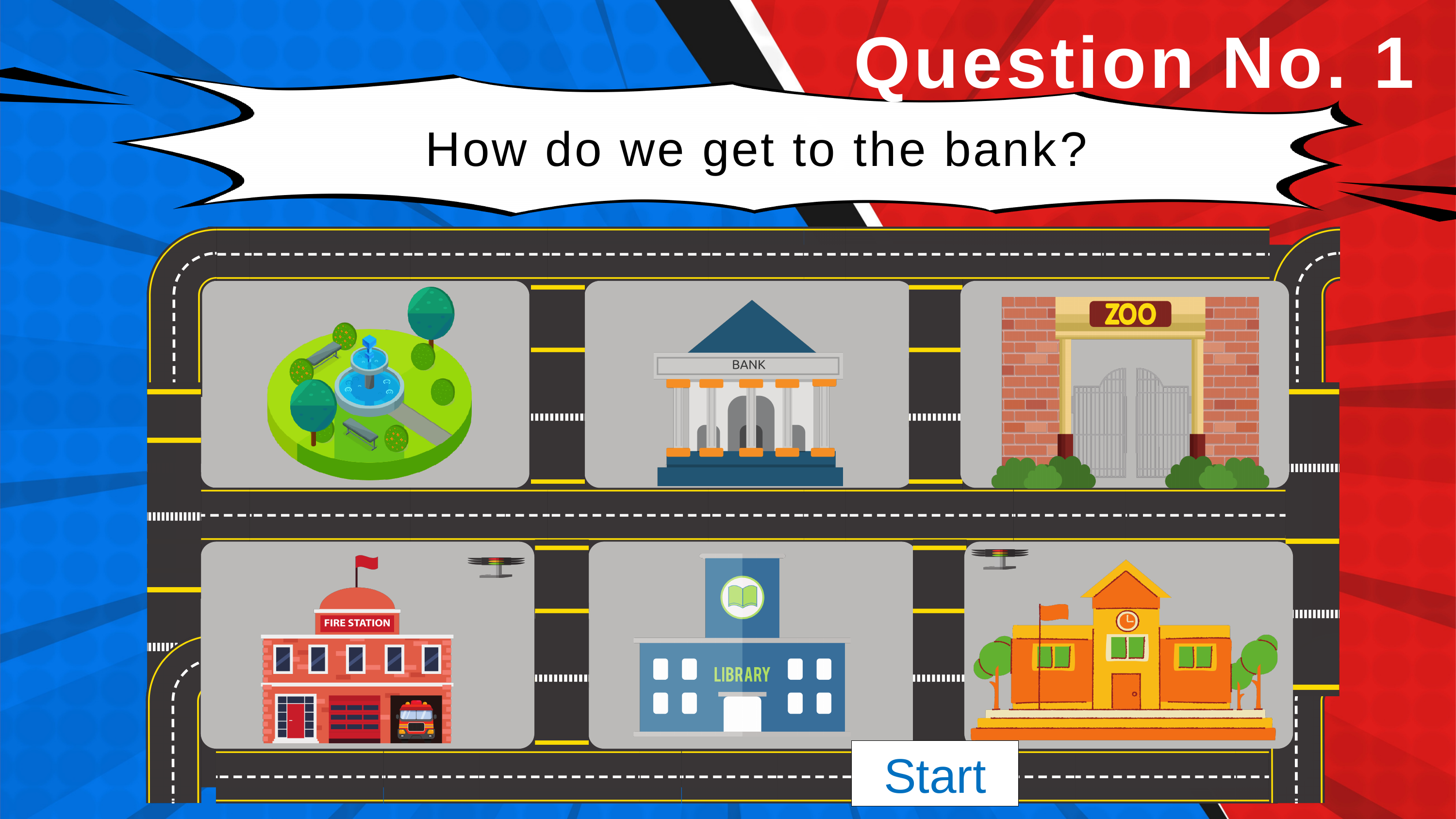

Question No. 1

How do we get to the bank?

Start